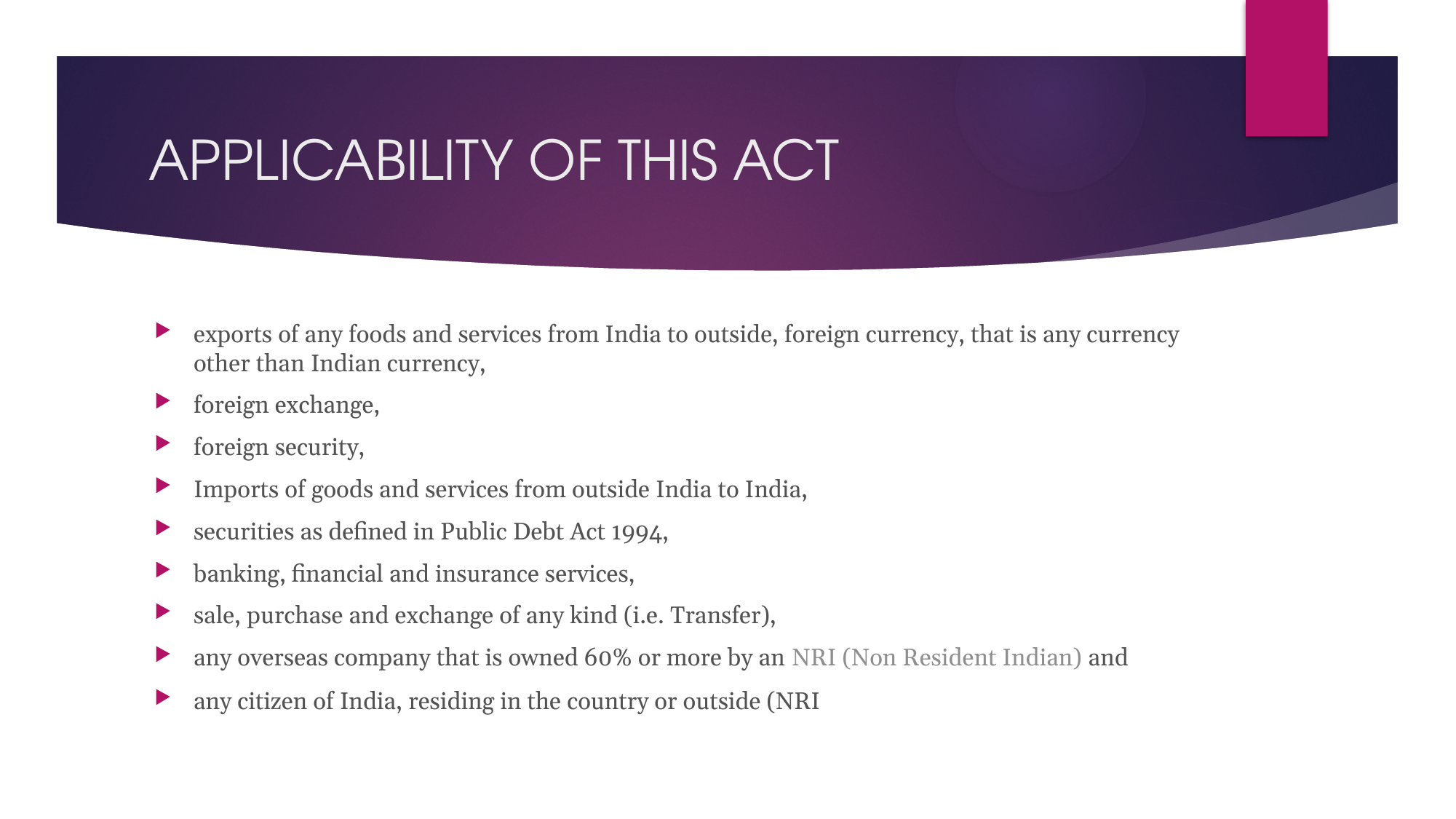

# APPLICABILITY OF THIS ACT
exports of any foods and services from India to outside, foreign currency, that is any currency other than Indian currency,
foreign exchange,
foreign security,
Imports of goods and services from outside India to India,
securities as defined in Public Debt Act 1994,
banking, financial and insurance services,
sale, purchase and exchange of any kind (i.e. Transfer),
any overseas company that is owned 60% or more by an NRI (Non Resident Indian) and
any citizen of India, residing in the country or outside (NRI